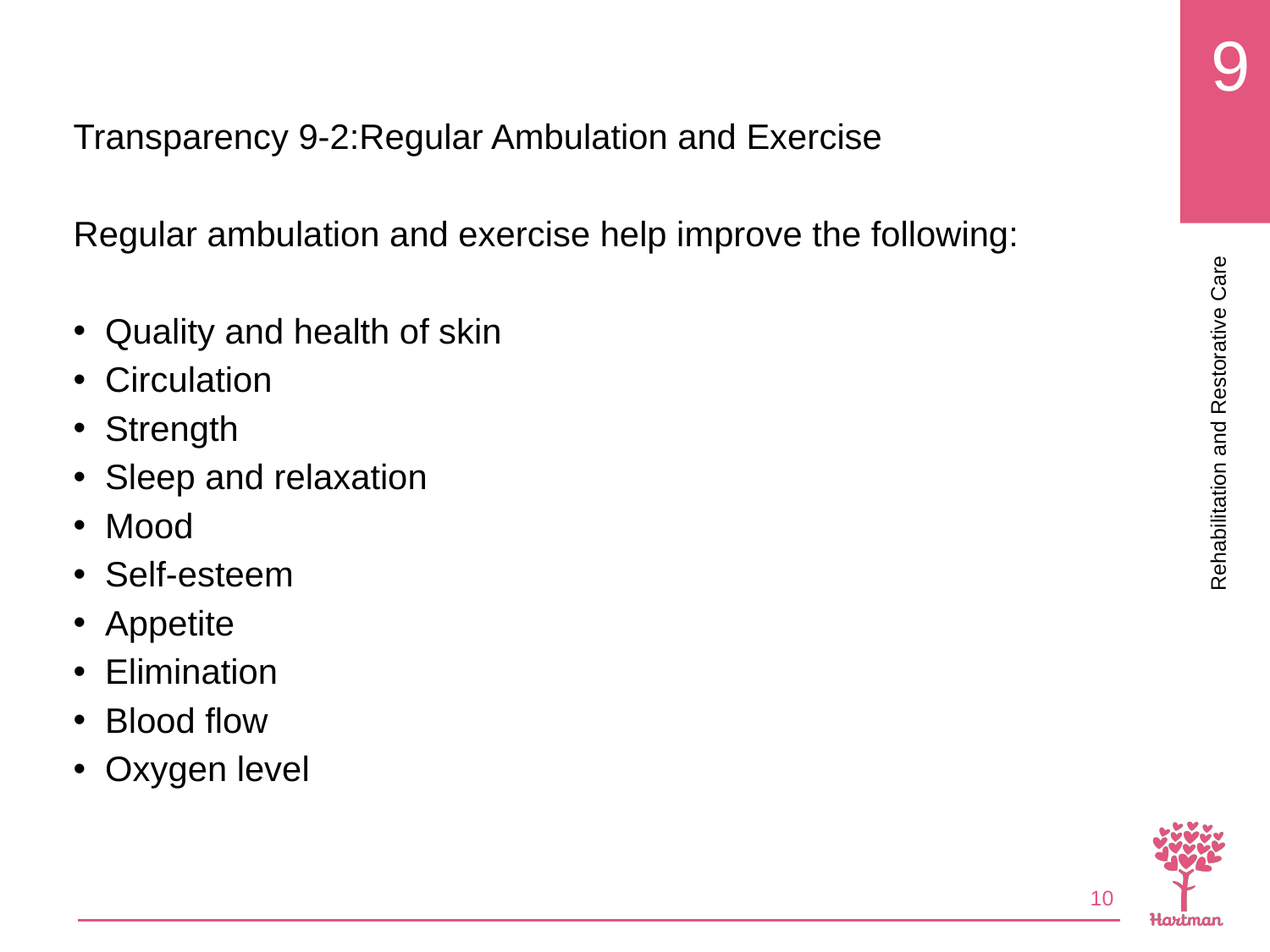

# LO2, content 4
Transparency 9-2:Regular Ambulation and Exercise

Regular ambulation and exercise help improve the following:

Quality and health of skin
Circulation
Strength
Sleep and relaxation
Mood
Self-esteem
Appetite
Elimination
Blood flow
Oxygen level
10